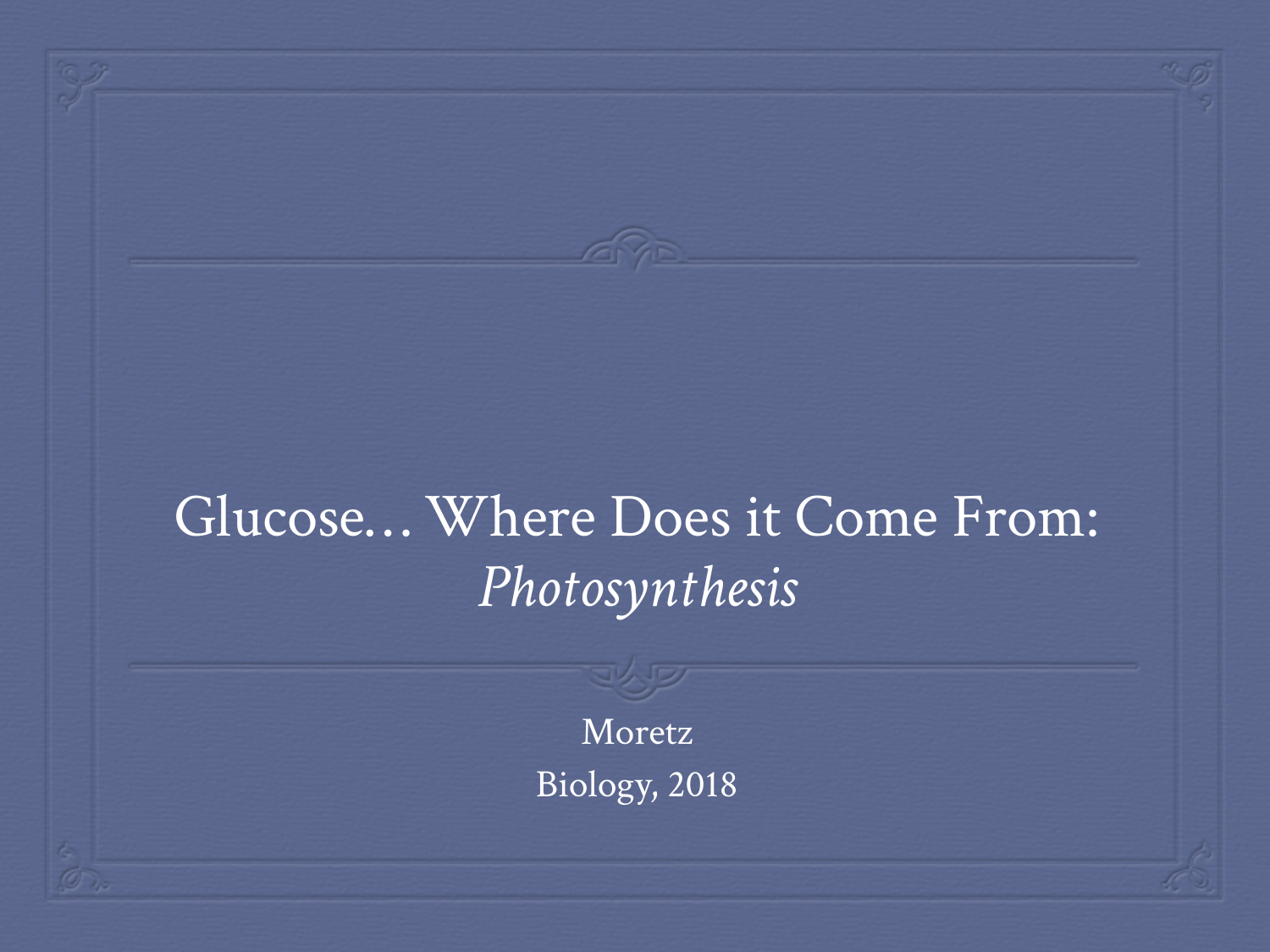

# Glucose… Where Does it Come From: Photosynthesis
Moretz
Biology, 2018